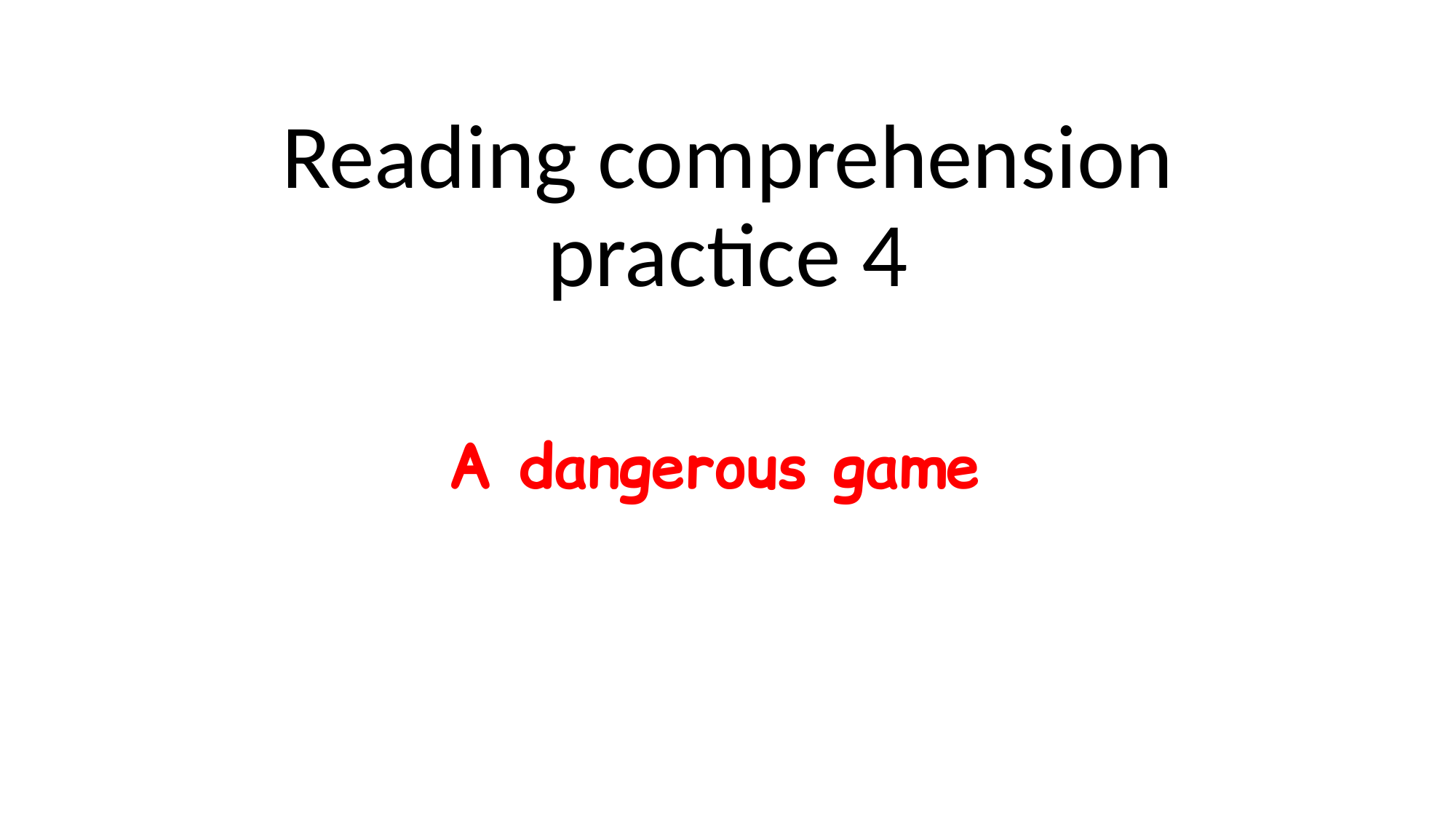

# Reading comprehension practice 4
A dangerous game